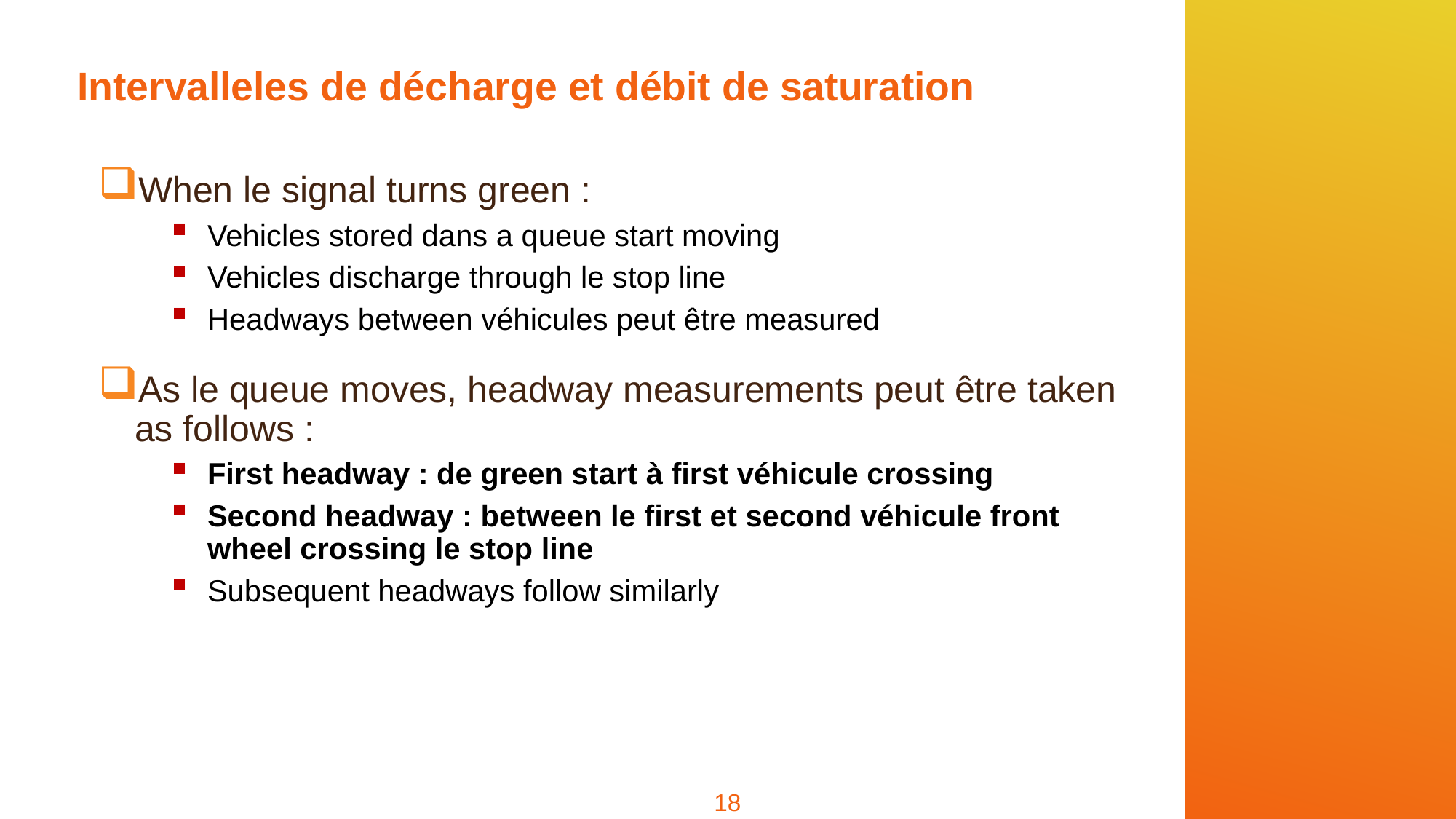

# Intervalleles de décharge et débit de saturation
When le signal turns green :
Vehicles stored dans a queue start moving
Vehicles discharge through le stop line
Headways between véhicules peut être measured
As le queue moves, headway measurements peut être taken as follows :
First headway : de green start à first véhicule crossing
Second headway : between le first et second véhicule front wheel crossing le stop line
Subsequent headways follow similarly